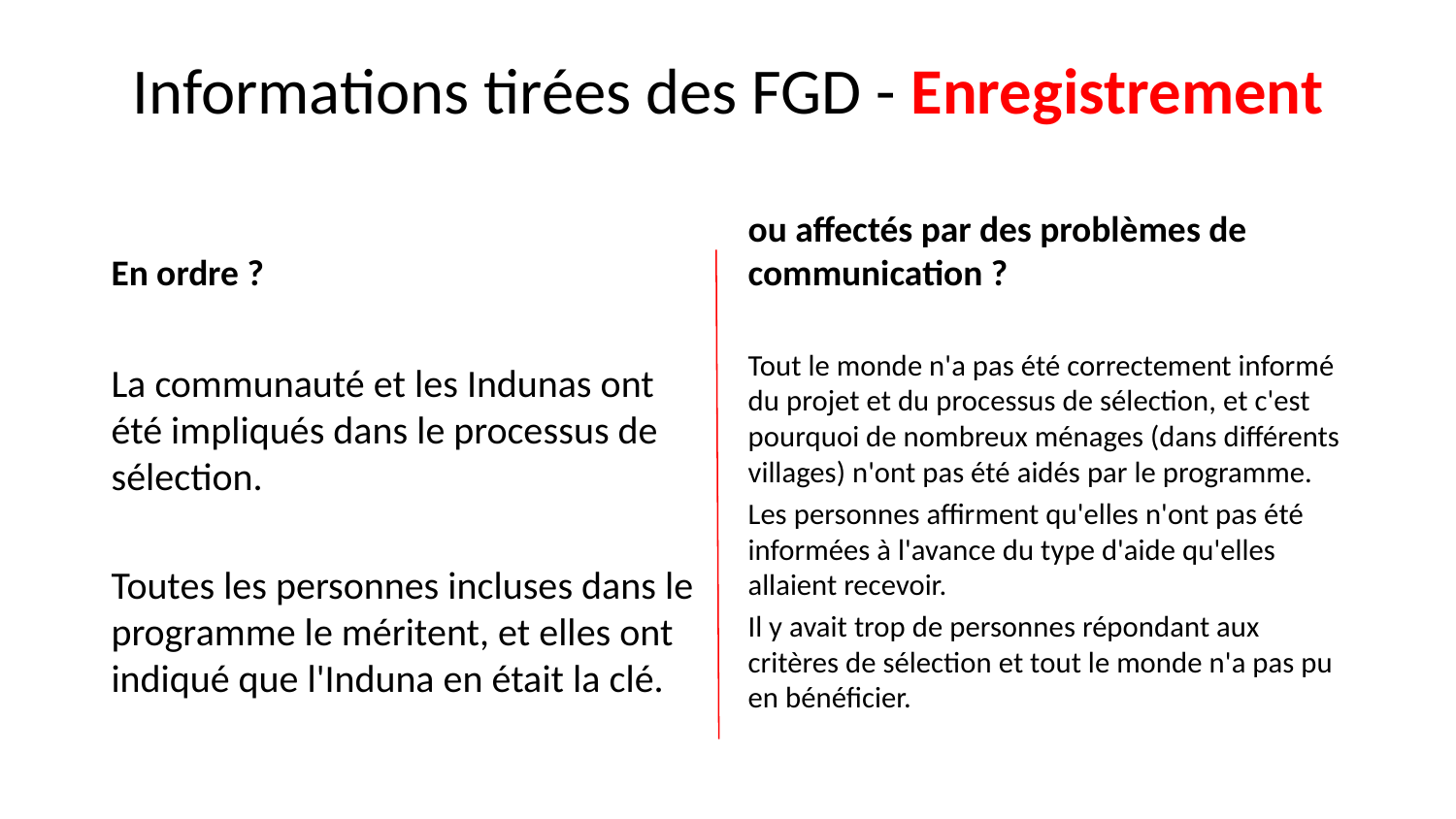

# Informations tirées des FGD - Enregistrement
En ordre ?
ou affectés par des problèmes de communication ?

La communauté et les Indunas ont été impliqués dans le processus de sélection.

Toutes les personnes incluses dans le programme le méritent, et elles ont indiqué que l'Induna en était la clé.

Tout le monde n'a pas été correctement informé du projet et du processus de sélection, et c'est pourquoi de nombreux ménages (dans différents villages) n'ont pas été aidés par le programme.
Les personnes affirment qu'elles n'ont pas été informées à l'avance du type d'aide qu'elles allaient recevoir.
Il y avait trop de personnes répondant aux critères de sélection et tout le monde n'a pas pu en bénéficier.